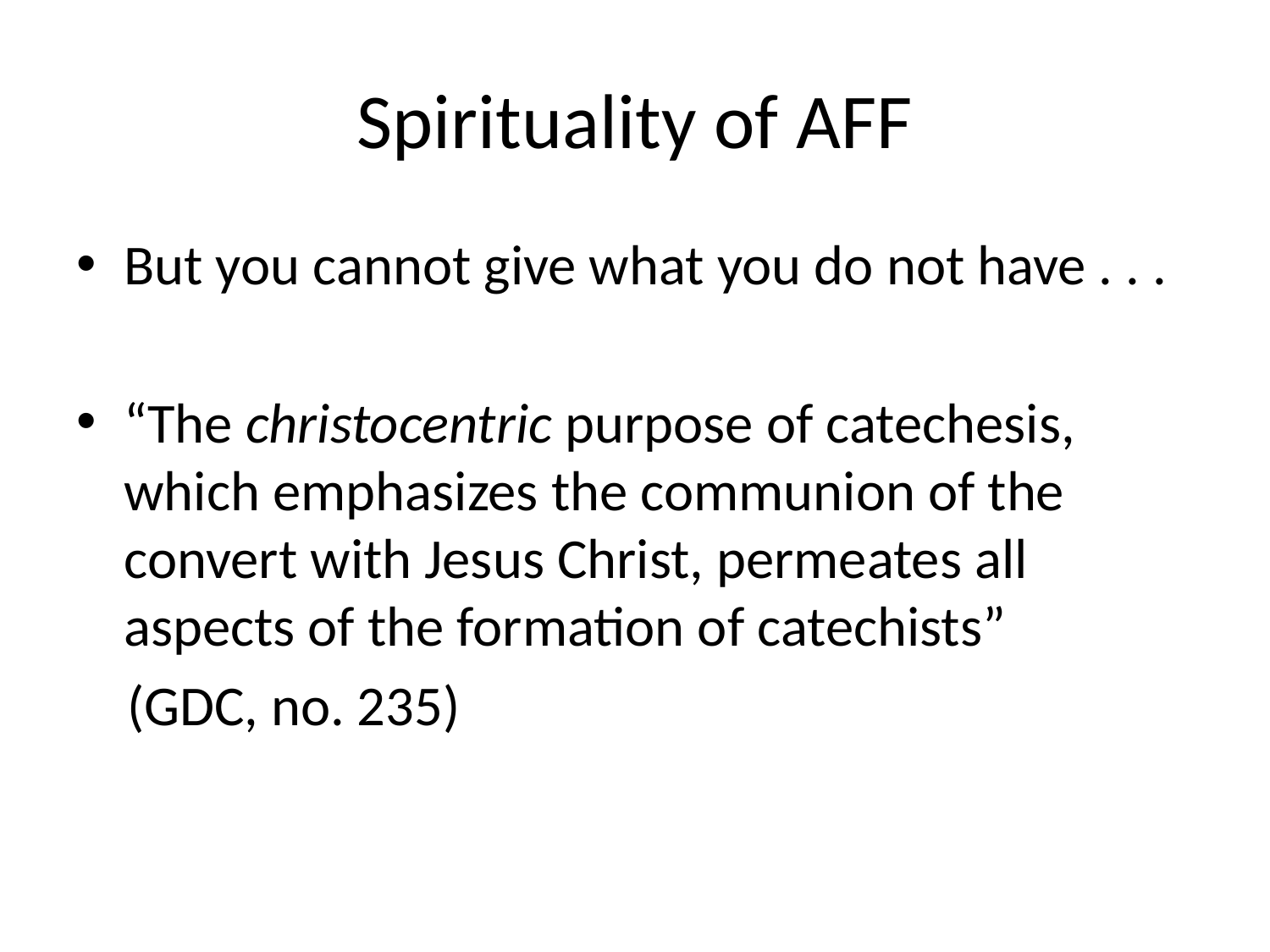

# Spirituality of AFF
But you cannot give what you do not have . . .

“The christocentric purpose of catechesis, which emphasizes the communion of the convert with Jesus Christ, permeates all aspects of the formation of catechists”
    (GDC, no. 235)